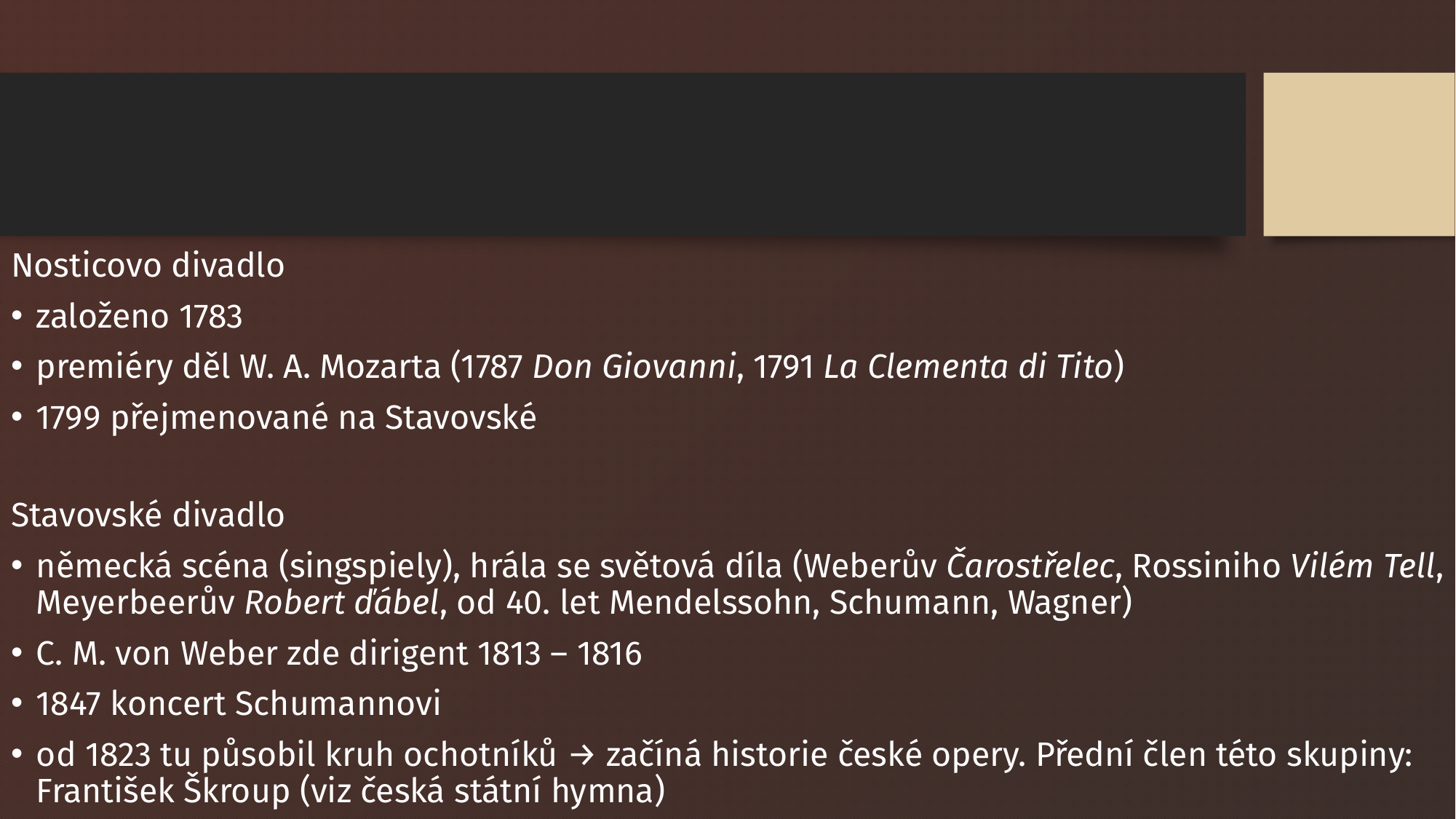

#
Nosticovo divadlo
založeno 1783
premiéry děl W. A. Mozarta (1787 Don Giovanni, 1791 La Clementa di Tito)
1799 přejmenované na Stavovské

Stavovské divadlo
německá scéna (singspiely), hrála se světová díla (Weberův Čarostřelec, Rossiniho Vilém Tell, Meyerbeerův Robert ďábel, od 40. let Mendelssohn, Schumann, Wagner)
C. M. von Weber zde dirigent 1813 – 1816
1847 koncert Schumannovi
od 1823 tu působil kruh ochotníků → začíná historie české opery. Přední člen této skupiny: František Škroup (viz česká státní hymna)